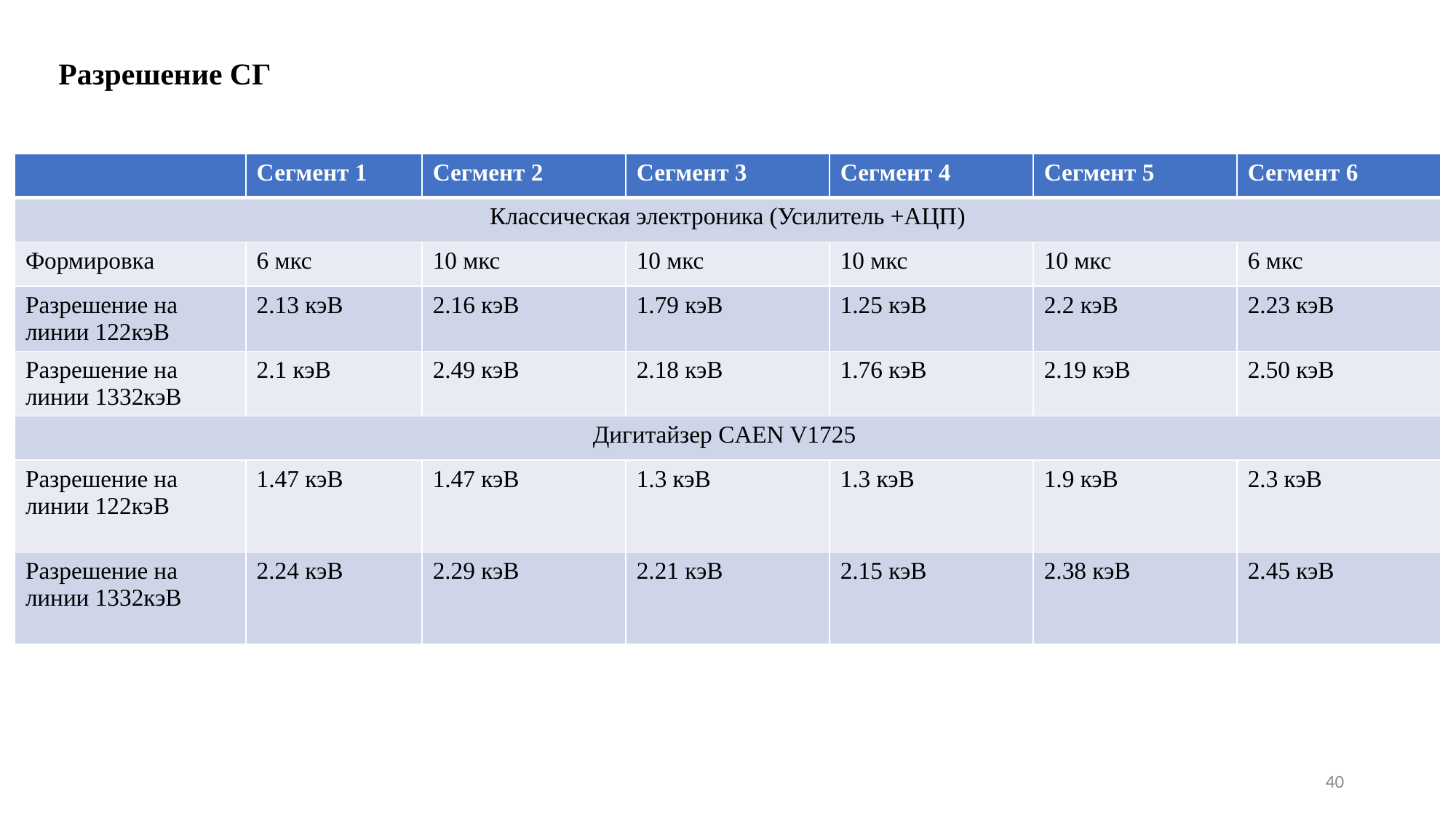

Разрешение СГ
|  | Сегмент 1 | Сегмент 2 | Сегмент 3 | Сегмент 4 | Сегмент 5 | Сегмент 6 |
| --- | --- | --- | --- | --- | --- | --- |
| Классическая электроника (Усилитель +АЦП) |  |  |  |  |  |  |
| Формировка | 6 мкс | 10 мкс | 10 мкс | 10 мкс | 10 мкс | 6 мкс |
| Разрешение на линии 122кэВ | 2.13 кэВ | 2.16 кэВ | 1.79 кэВ | 1.25 кэВ | 2.2 кэВ | 2.23 кэВ |
| Разрешение на линии 1332кэВ | 2.1 кэВ | 2.49 кэВ | 2.18 кэВ | 1.76 кэВ | 2.19 кэВ | 2.50 кэВ |
| Дигитайзер CAEN V1725 |  |  |  |  |  |  |
| Разрешение на линии 122кэВ | 1.47 кэВ | 1.47 кэВ | 1.3 кэВ | 1.3 кэВ | 1.9 кэВ | 2.3 кэВ |
| Разрешение на линии 1332кэВ | 2.24 кэВ | 2.29 кэВ | 2.21 кэВ | 2.15 кэВ | 2.38 кэВ | 2.45 кэВ |
40